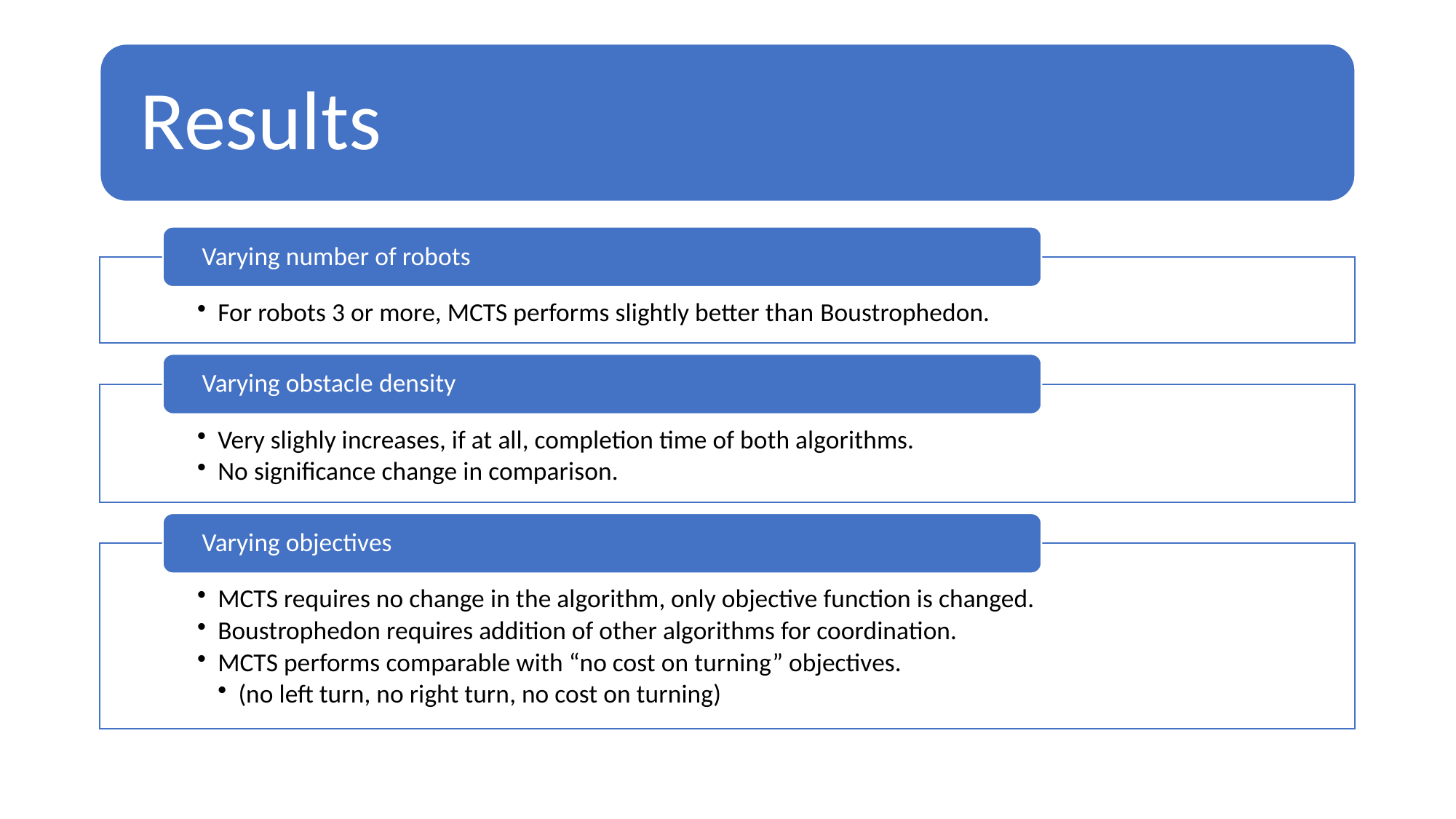

Results
For robots 3 or more, MCTS performs slightly better than Boustrophedon.
Varying number of robots
Very slighly increases, if at all, completion time of both algorithms.
No significance change in comparison.
Varying obstacle density
MCTS requires no change in the algorithm, only objective function is changed.
Boustrophedon requires addition of other algorithms for coordination.
MCTS performs comparable with “no cost on turning” objectives.
(no left turn, no right turn, no cost on turning)
Varying objectives